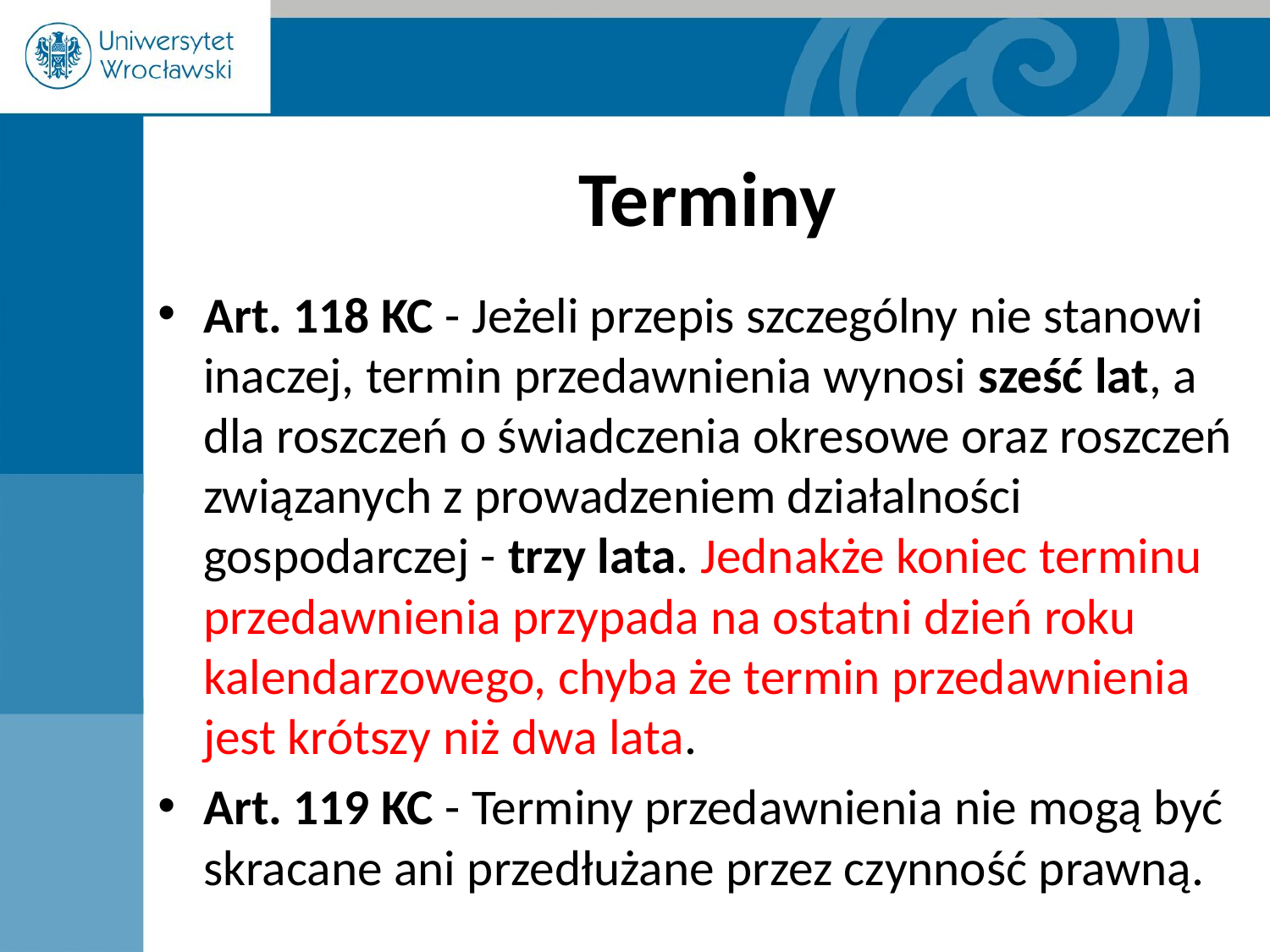

# Terminy
Art. 118 KC - Jeżeli przepis szczególny nie stanowi inaczej, termin przedawnienia wynosi sześć lat, a dla roszczeń o świadczenia okresowe oraz roszczeń związanych z prowadzeniem działalności gospodarczej - trzy lata. Jednakże koniec terminu przedawnienia przypada na ostatni dzień roku kalendarzowego, chyba że termin przedawnienia jest krótszy niż dwa lata.
Art. 119 KC - Terminy przedawnienia nie mogą być skracane ani przedłużane przez czynność prawną.